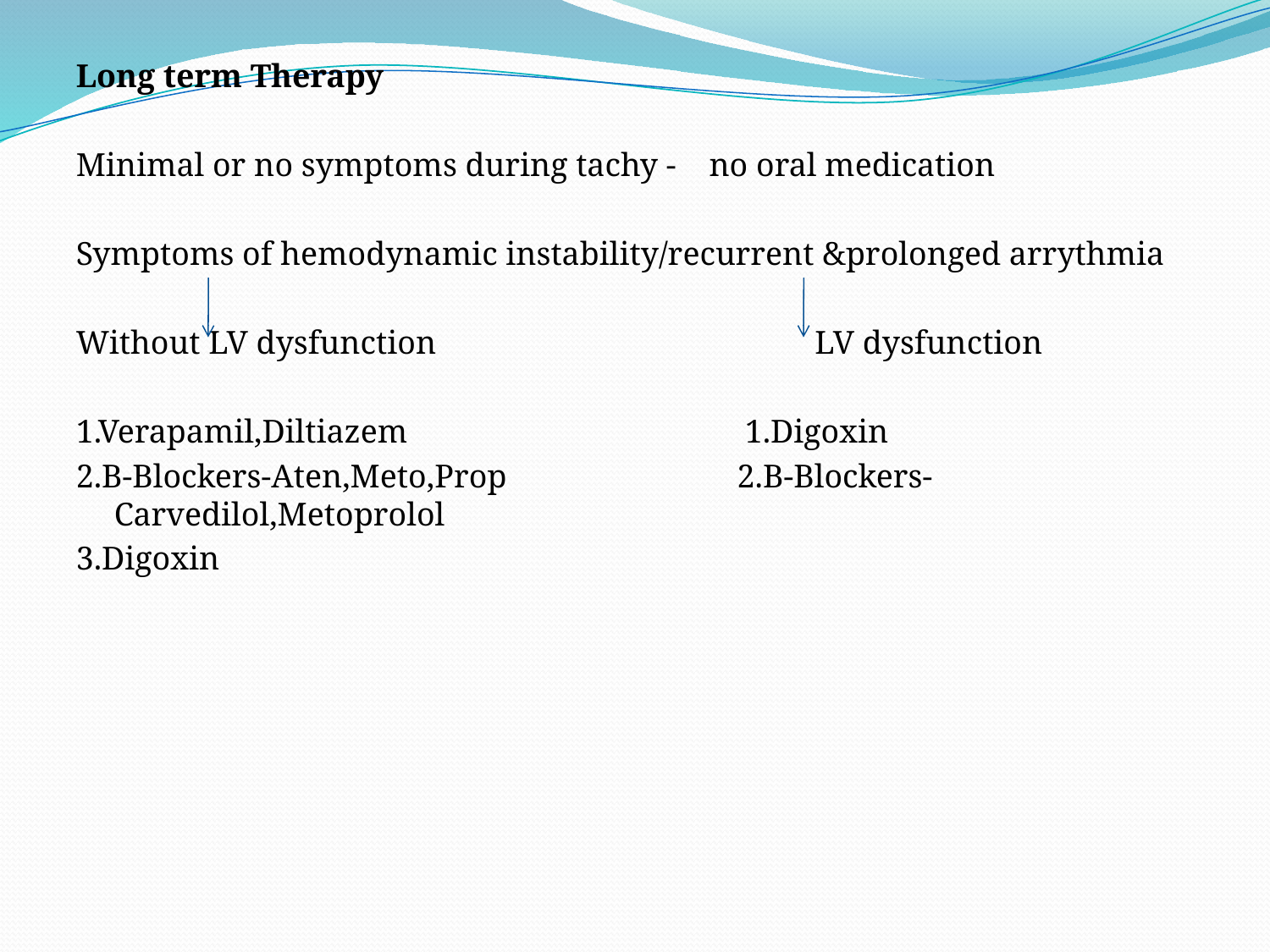

Long term Therapy

Minimal or no symptoms during tachy -    no oral medication

Symptoms of hemodynamic instability/recurrent &prolonged arrythmia

Without LV dysfunction                                              LV dysfunction

1.Verapamil,Diltiazem                                         1.Digoxin
2.B-Blockers-Aten,Meto,Prop                            2.B-Blockers-Carvedilol,Metoprolol
3.Digoxin